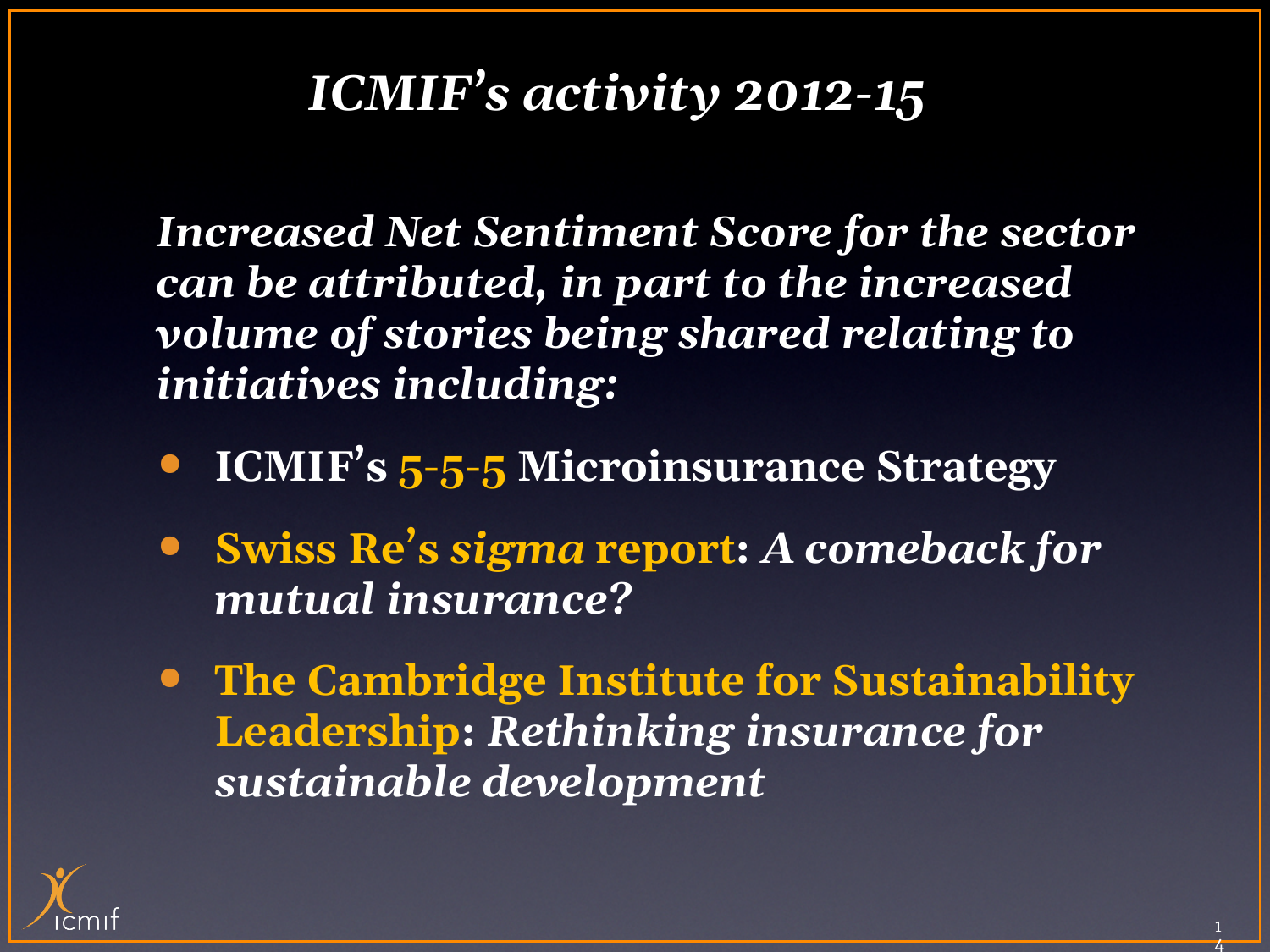

# ICMIF’s activity 2012-15

Increased Net Sentiment Score for the sector can be attributed, in part to the increased volume of stories being shared relating to initiatives including:
ICMIF’s 5-5-5 Microinsurance Strategy
Swiss Re’s sigma report: A comeback for mutual insurance?
The Cambridge Institute for Sustainability Leadership: Rethinking insurance for sustainable development

14